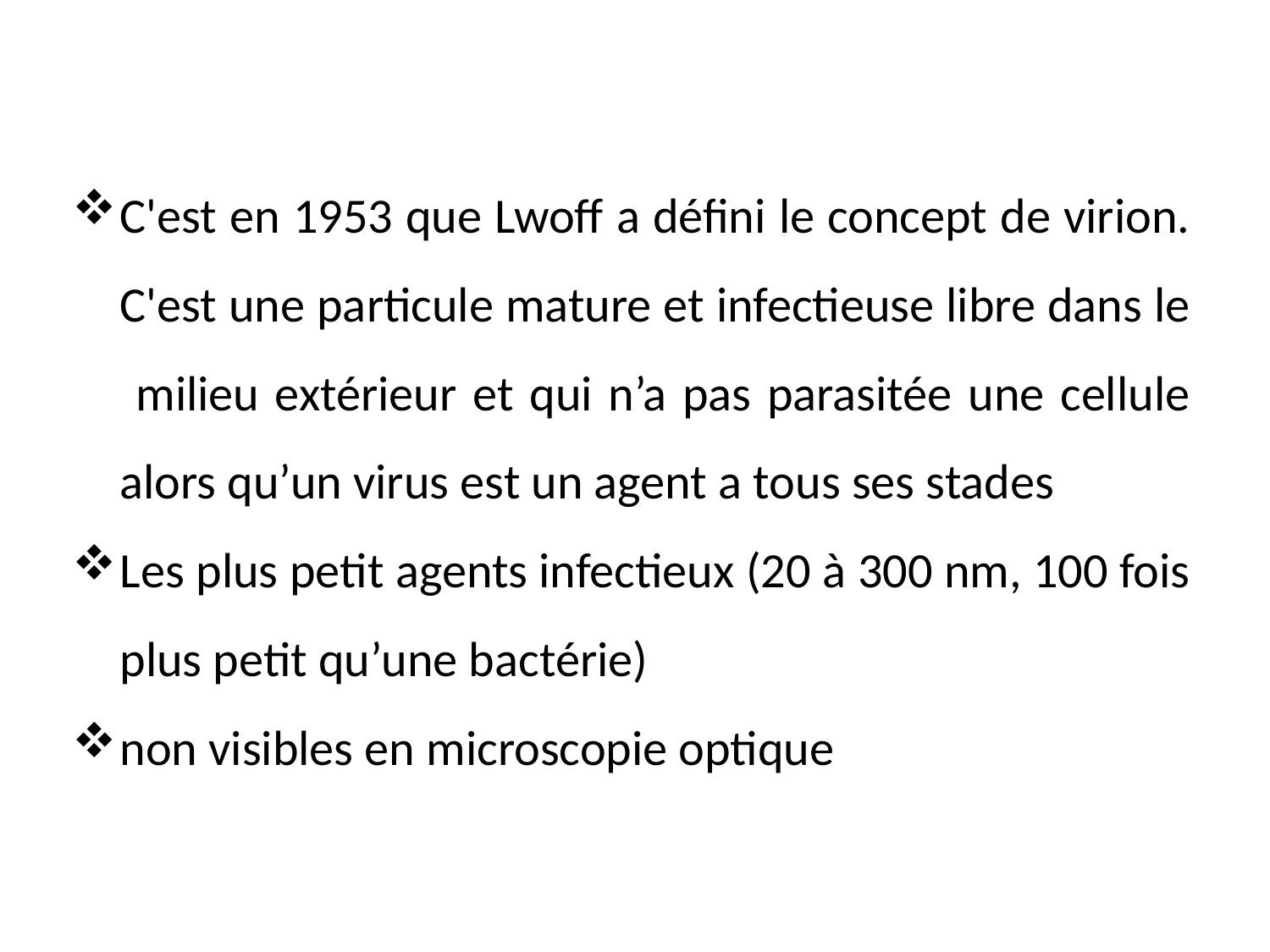

C'est en 1953 que Lwoff a défini le concept de virion. C'est une particule mature et infectieuse libre dans le  milieu extérieur et qui n’a pas parasitée une cellule alors qu’un virus est un agent a tous ses stades
Les plus petit agents infectieux (20 à 300 nm, 100 fois plus petit qu’une bactérie)
non visibles en microscopie optique